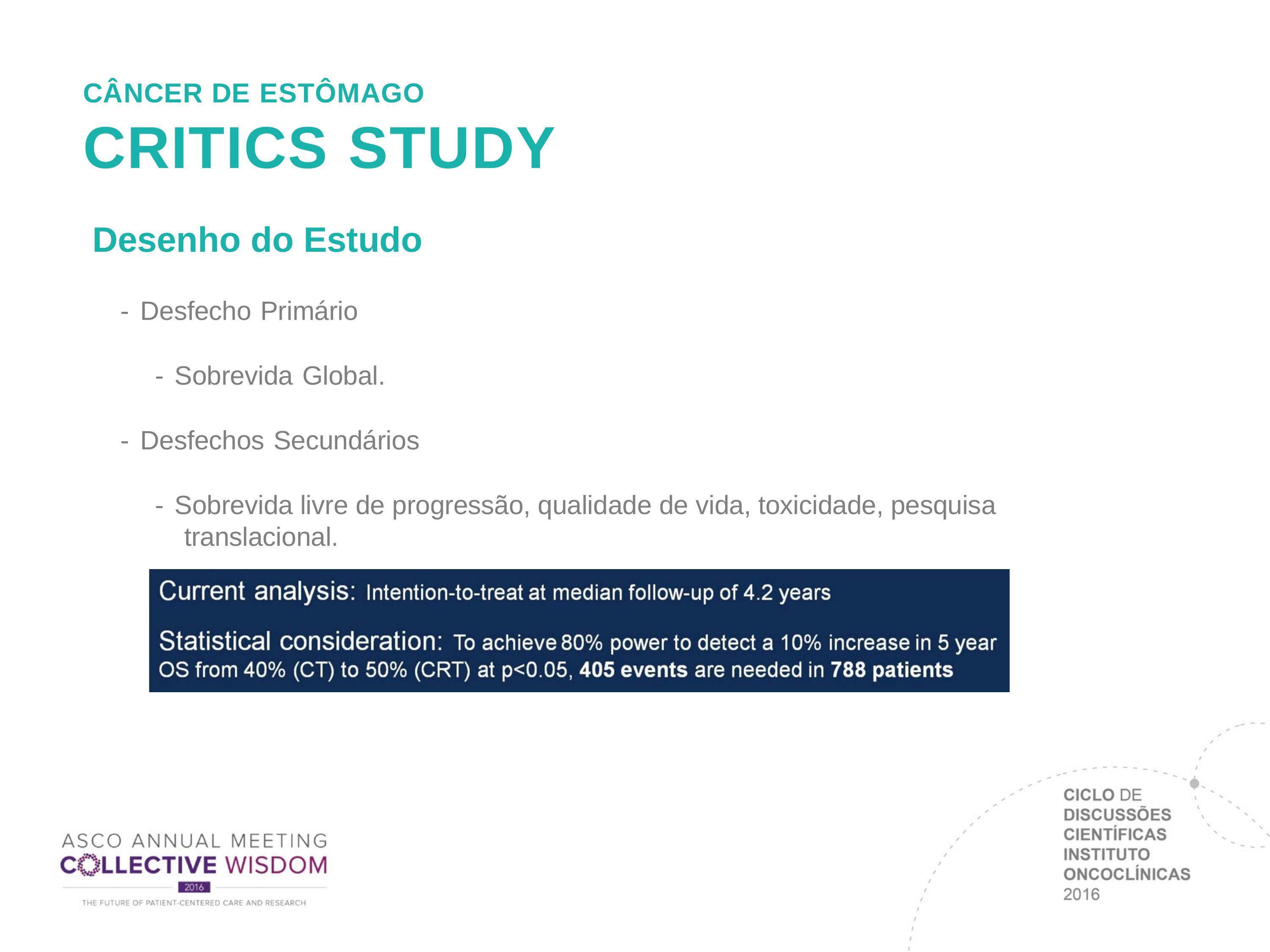

CÂNCER DE ESTÔMAGO
# CRITICS STUDY
Desenho do Estudo
-  Desfecho Primário

-  Sobrevida Global.

-  Desfechos Secundários

-  Sobrevida livre de progressão, qualidade de vida, toxicidade, pesquisa  translacional.